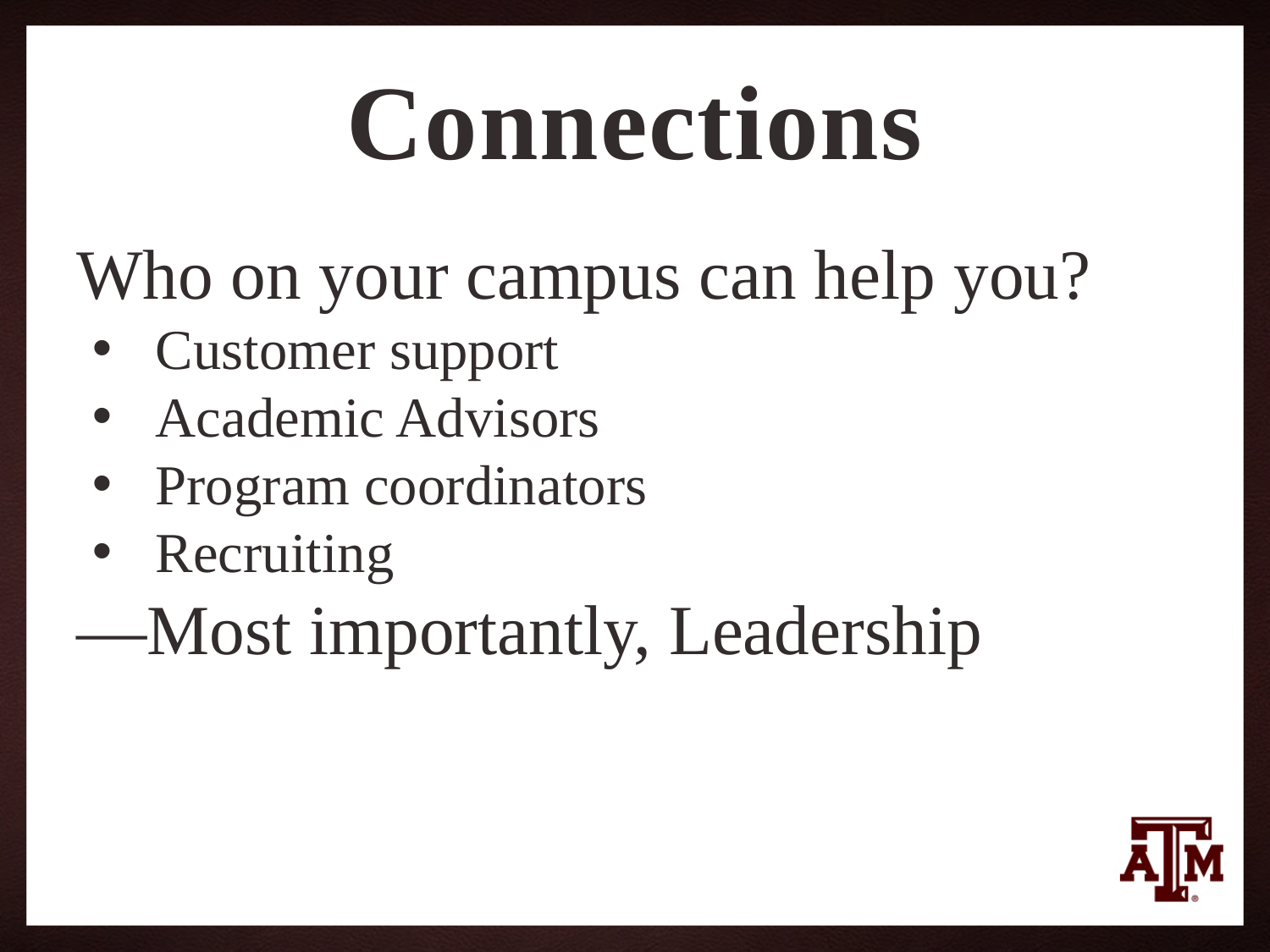

# Connections
Who on your campus can help you?
Customer support
Academic Advisors
Program coordinators
Recruiting
—Most importantly, Leadership